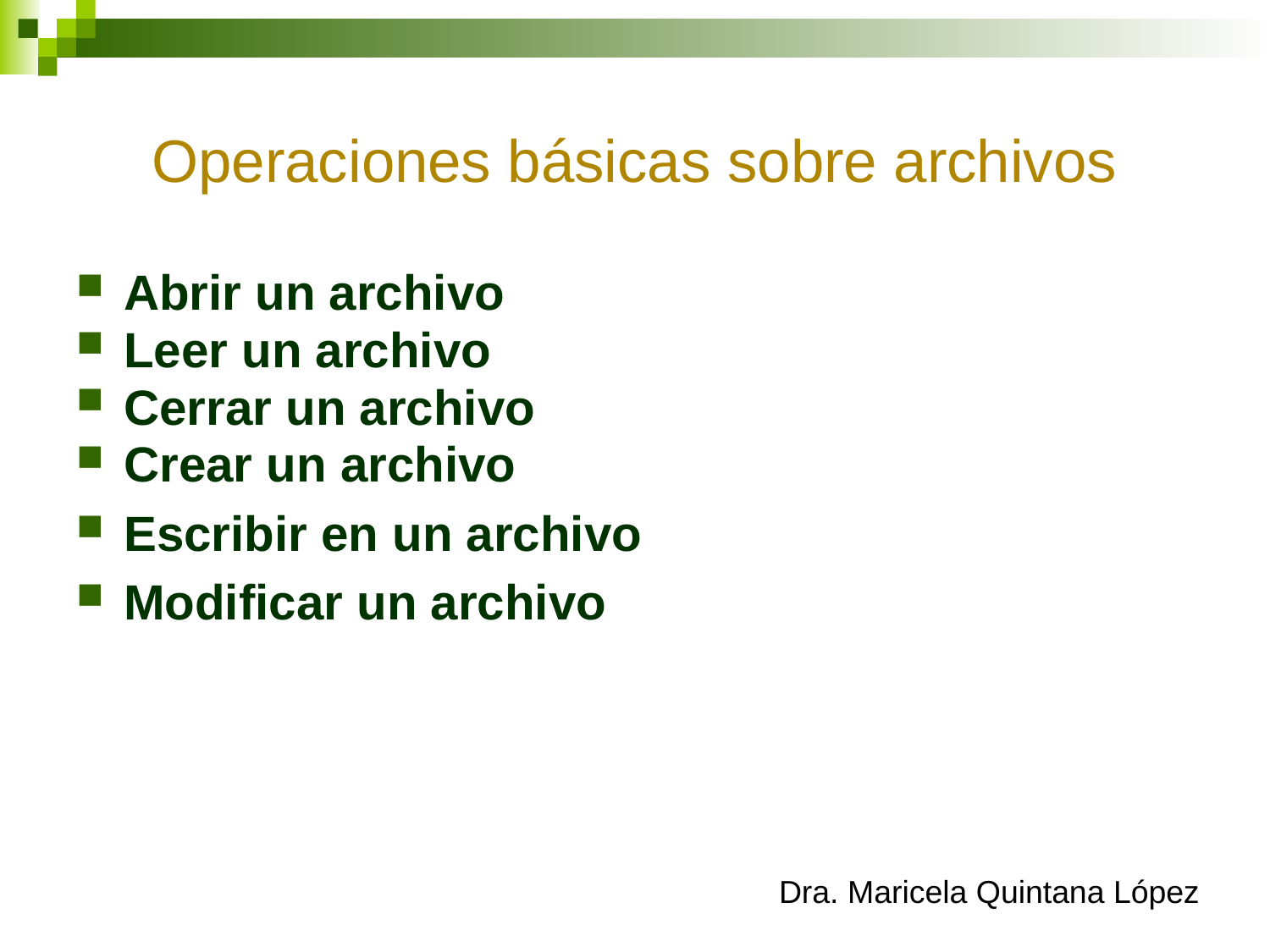

# Operaciones básicas sobre archivos
Abrir un archivo
Leer un archivo
Cerrar un archivo
Crear un archivo
Escribir en un archivo
Modificar un archivo